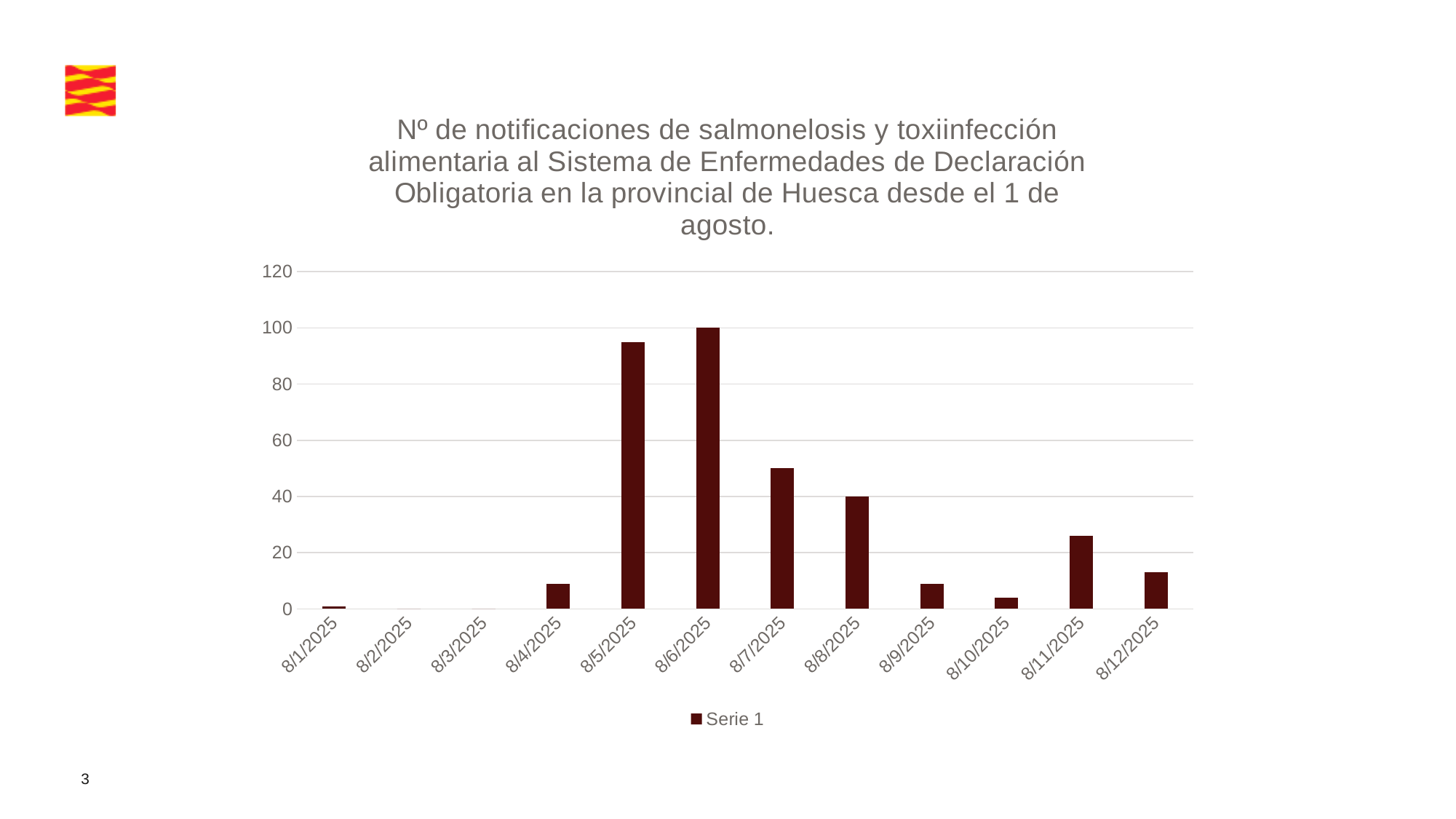

### Chart: Nº de notificaciones de salmonelosis y toxiinfección alimentaria al Sistema de Enfermedades de Declaración Obligatoria en la provincial de Huesca desde el 1 de agosto.

| Category | Serie 1 |
|---|---|
| 45870 | 1.0 |
| 45871 | 0.0 |
| 45872 | 0.0 |
| 45873 | 9.0 |
| 45874 | 95.0 |
| 45875 | 100.0 |
| 45876 | 50.0 |
| 45877 | 40.0 |
| 45878 | 9.0 |
| 45879 | 4.0 |
| 45880 | 26.0 |
| 45881 | 13.0 |